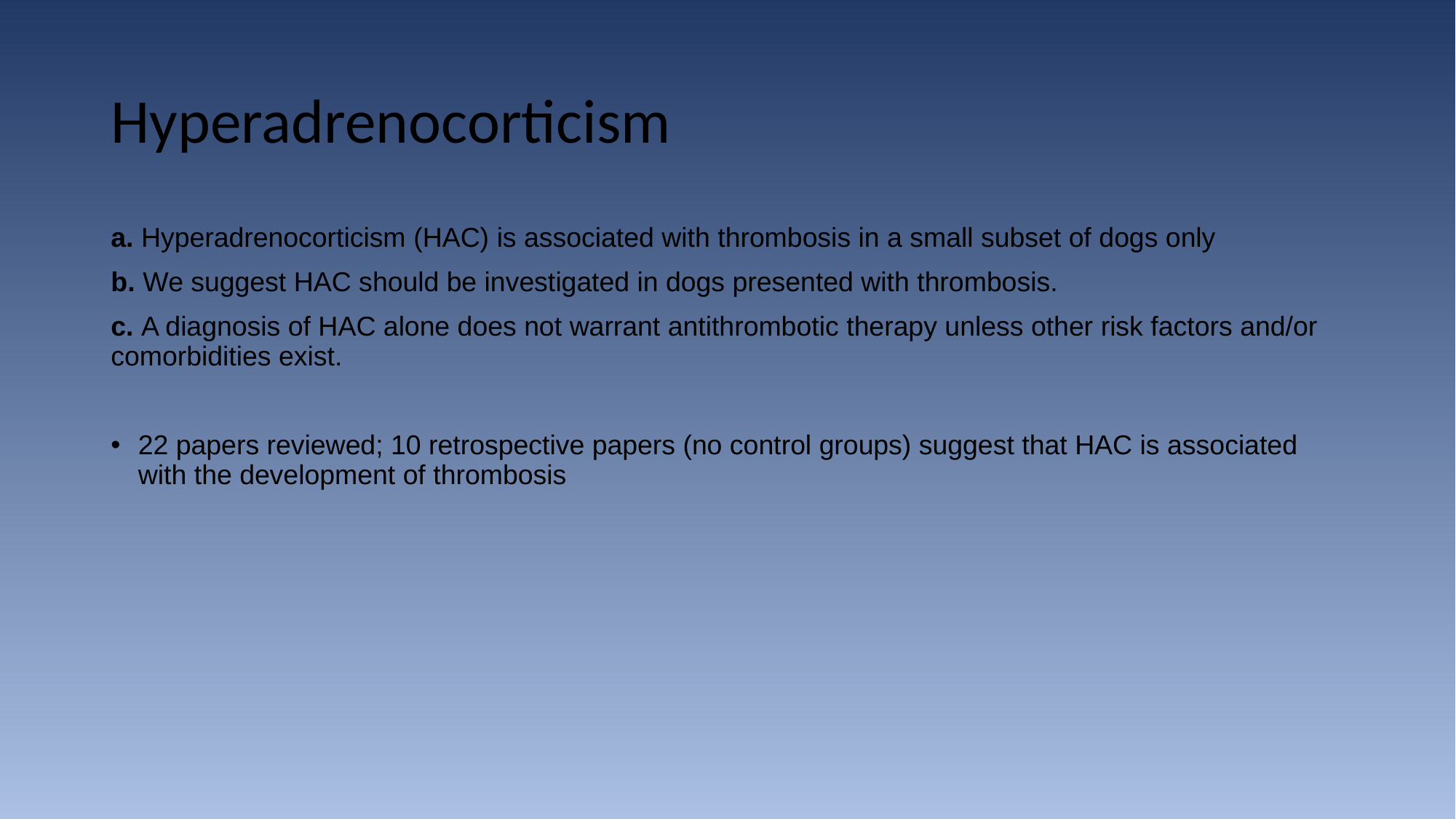

# Hyperadrenocorticism
a. Hyperadrenocorticism (HAC) is associated with thrombosis in a small subset of dogs only
b. We suggest HAC should be investigated in dogs presented with thrombosis.
c. A diagnosis of HAC alone does not warrant antithrombotic therapy unless other risk factors and/or comorbidities exist.

22 papers reviewed; 10 retrospective papers (no control groups) suggest that HAC is associated with the development of thrombosis